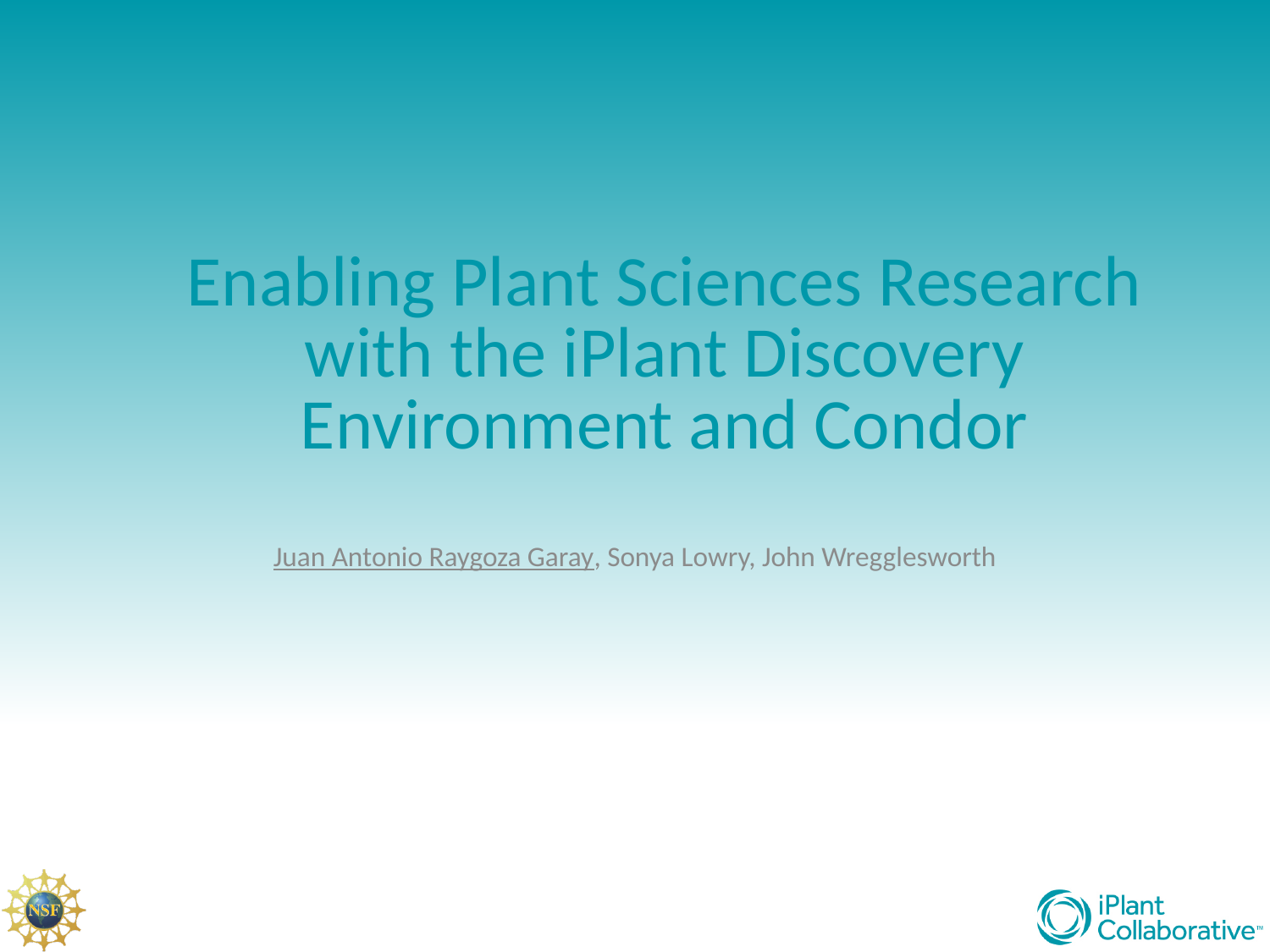

# Enabling Plant Sciences Research with the iPlant Discovery Environment and Condor
Juan Antonio Raygoza Garay, Sonya Lowry, John Wregglesworth